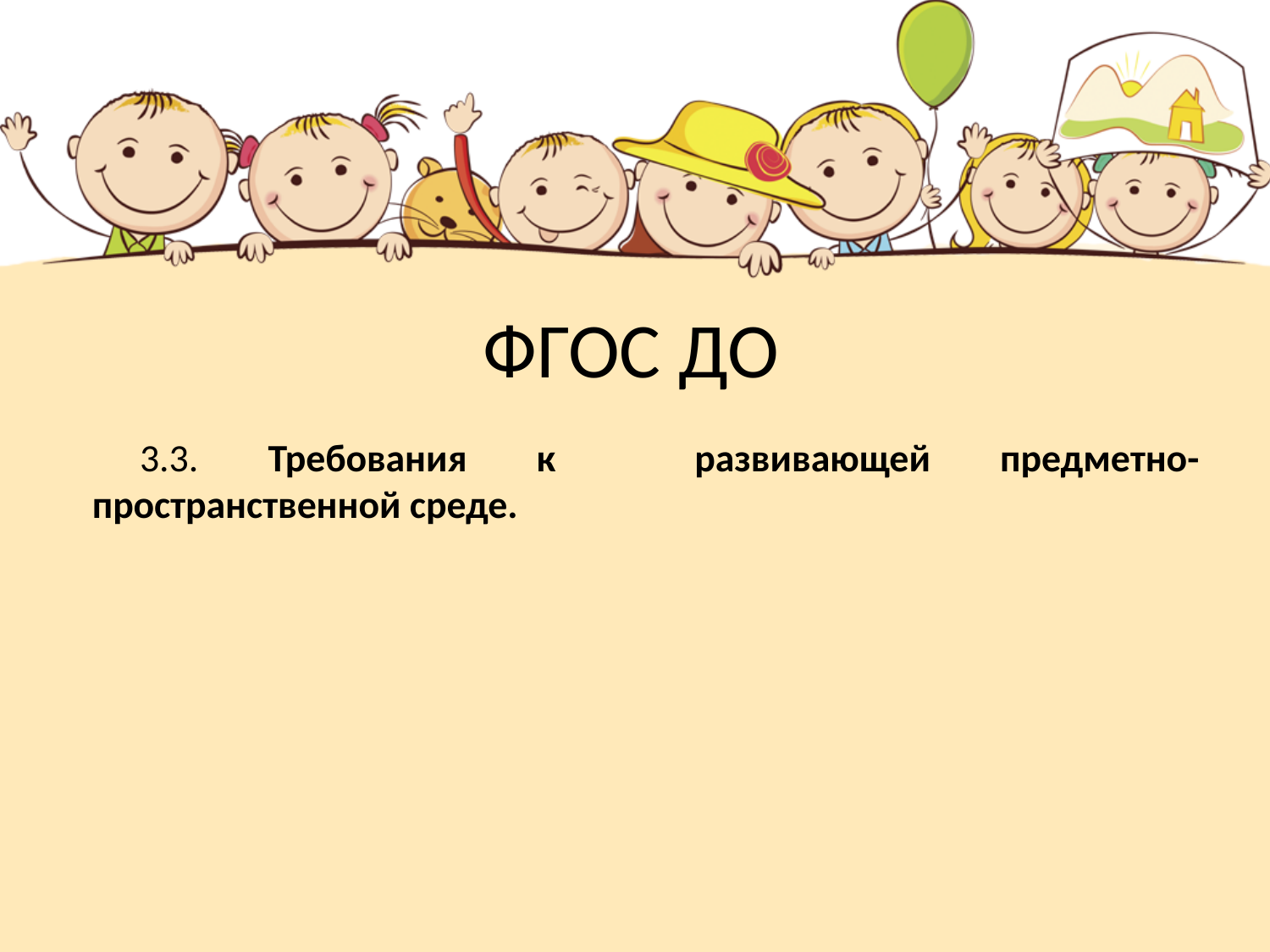

# ФГОС ДО
3.3. Требования к  развивающей предметно-пространственной среде.